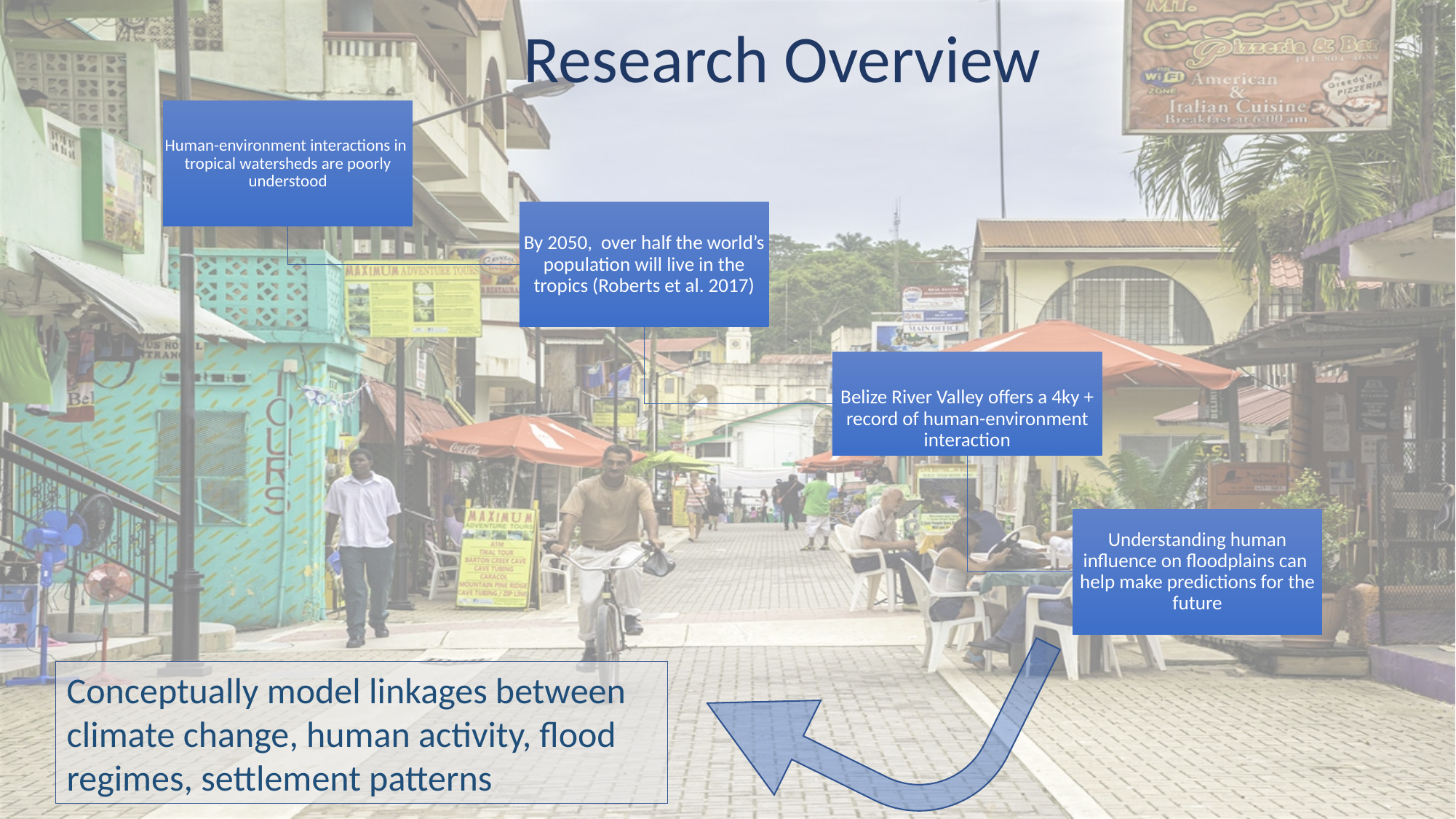

# Research Overview
Human-environment interactions in  tropical watersheds are poorly understood
By 2050,  over half the world’s population will live in the tropics (Roberts et al. 2017)

Belize River Valley offers a 4ky + record of human-environment interaction
Understanding human influence on floodplains can  help make predictions for the future

Conceptually model linkages between climate change, human activity, flood regimes, settlement patterns